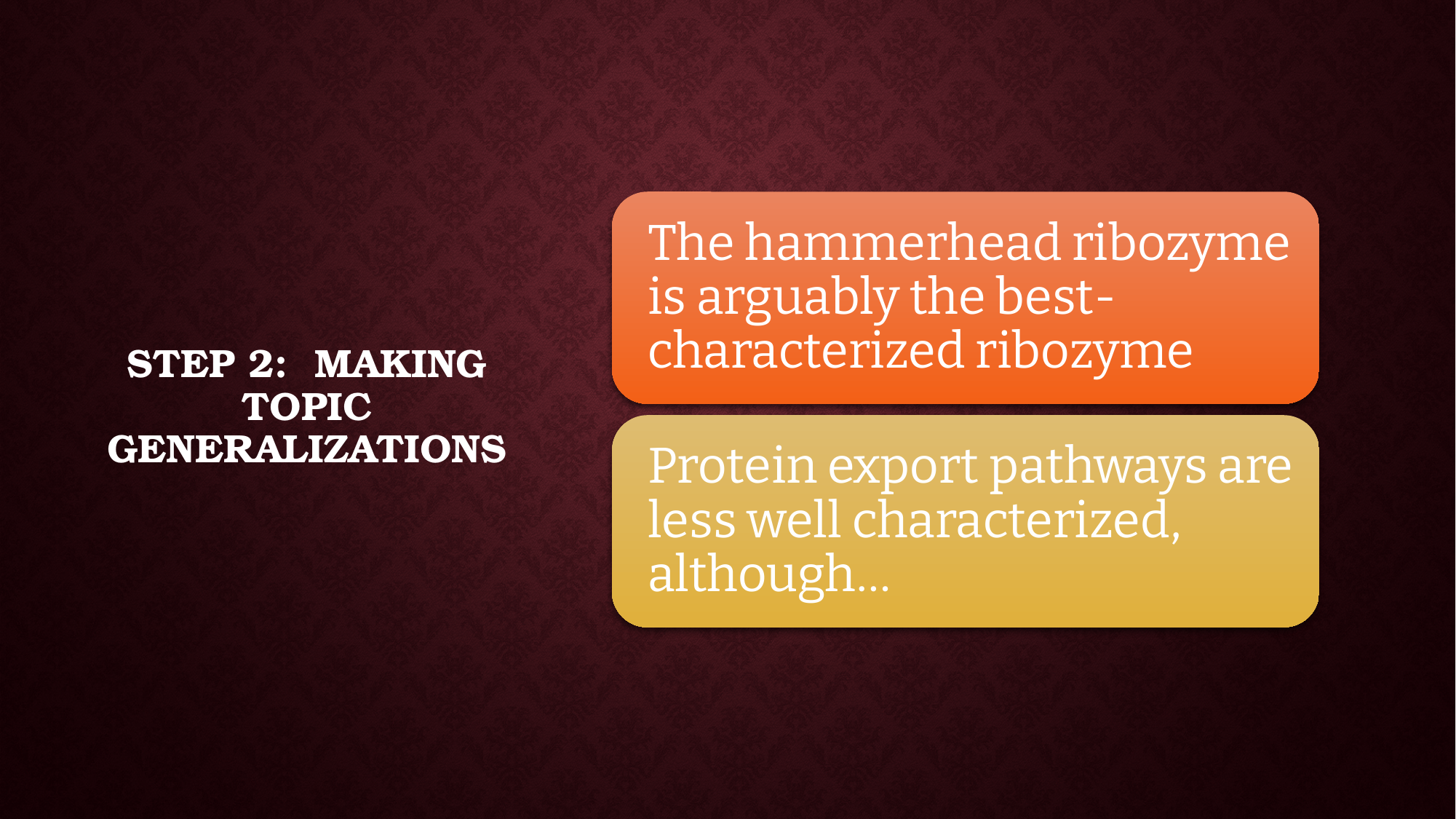

# Step 2:  Making topic generalizations
The hammerhead ribozyme is arguably the best-characterized ribozyme
Protein export pathways are less well characterized, although…